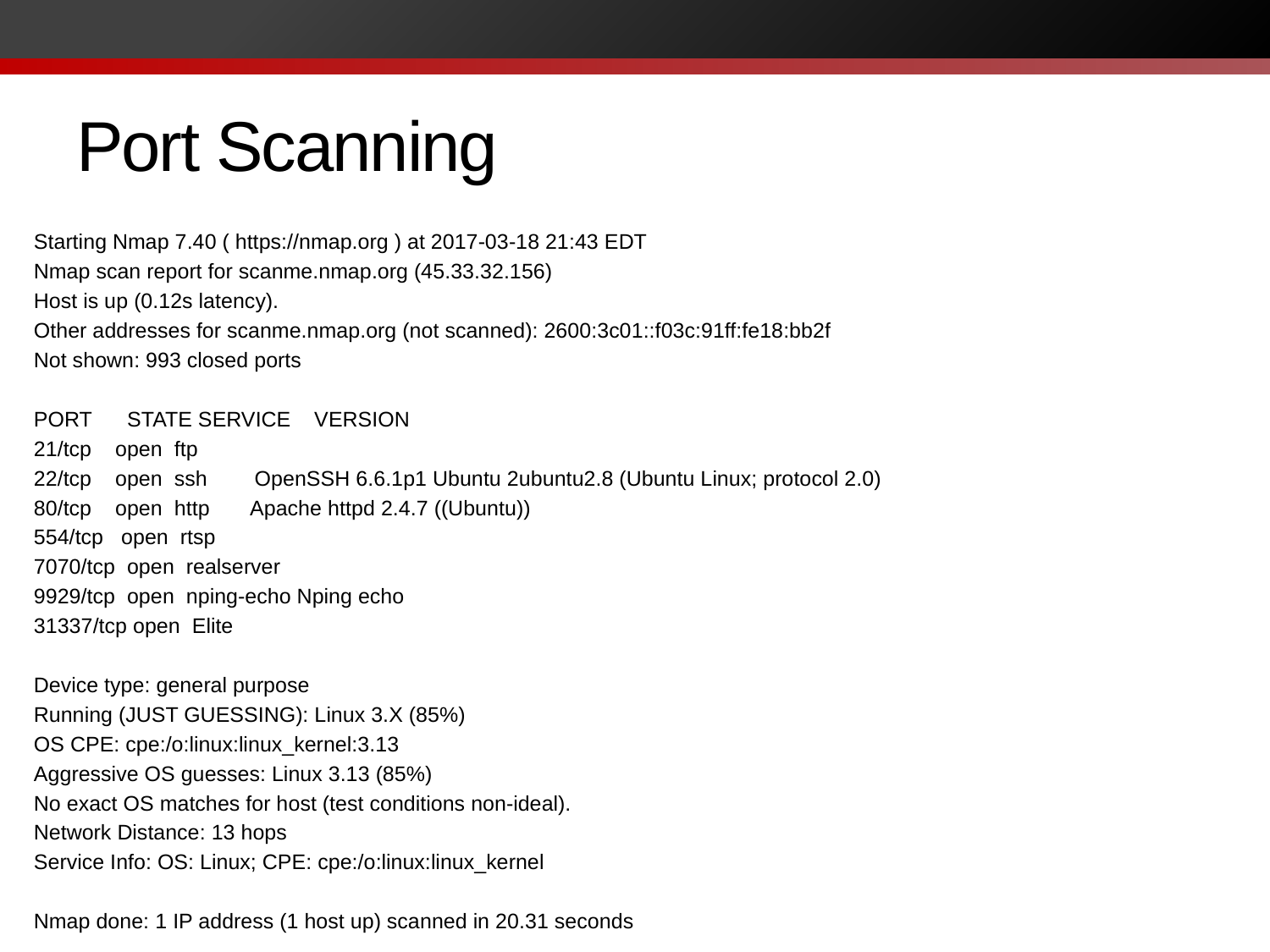

# Port Scanning
Starting Nmap 7.40 ( https://nmap.org ) at 2017-03-18 21:43 EDT
Nmap scan report for scanme.nmap.org (45.33.32.156)
Host is up (0.12s latency).
Other addresses for scanme.nmap.org (not scanned): 2600:3c01::f03c:91ff:fe18:bb2f
Not shown: 993 closed ports

PORT      STATE SERVICE    VERSION
21/tcp    open  ftp
22/tcp    open  ssh        OpenSSH 6.6.1p1 Ubuntu 2ubuntu2.8 (Ubuntu Linux; protocol 2.0)
80/tcp    open  http       Apache httpd 2.4.7 ((Ubuntu))
554/tcp   open  rtsp
7070/tcp  open  realserver
9929/tcp  open  nping-echo Nping echo
31337/tcp open  Elite

Device type: general purpose
Running (JUST GUESSING): Linux 3.X (85%)
OS CPE: cpe:/o:linux:linux_kernel:3.13
Aggressive OS guesses: Linux 3.13 (85%)
No exact OS matches for host (test conditions non-ideal).
Network Distance: 13 hops
Service Info: OS: Linux; CPE: cpe:/o:linux:linux_kernel

Nmap done: 1 IP address (1 host up) scanned in 20.31 seconds